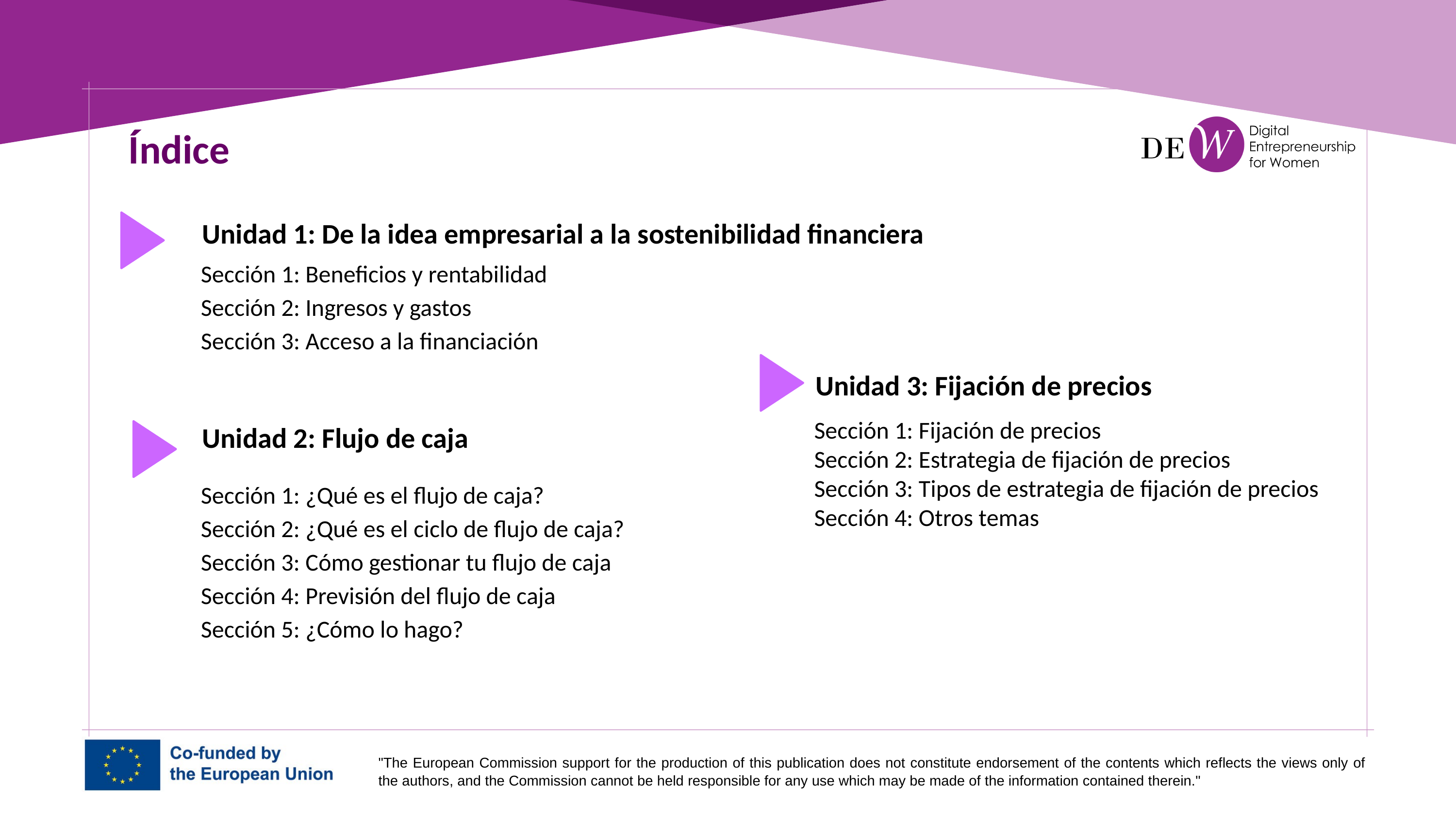

Índice
Unidad 1: De la idea empresarial a la sostenibilidad financiera
Sección 1: Beneficios y rentabilidad
Sección 2: Ingresos y gastos
Sección 3: Acceso a la financiación

Unidad 3: Fijación de precios
Sección 1: Fijación de precios
Sección 2: Estrategia de fijación de precios
Sección 3: Tipos de estrategia de fijación de precios
Sección 4: Otros temas
Unidad 2: Flujo de caja
Sección 1: ¿Qué es el flujo de caja?
Sección 2: ¿Qué es el ciclo de flujo de caja?
Sección 3: Cómo gestionar tu flujo de caja
Sección 4: Previsión del flujo de caja
Sección 5: ¿Cómo lo hago?